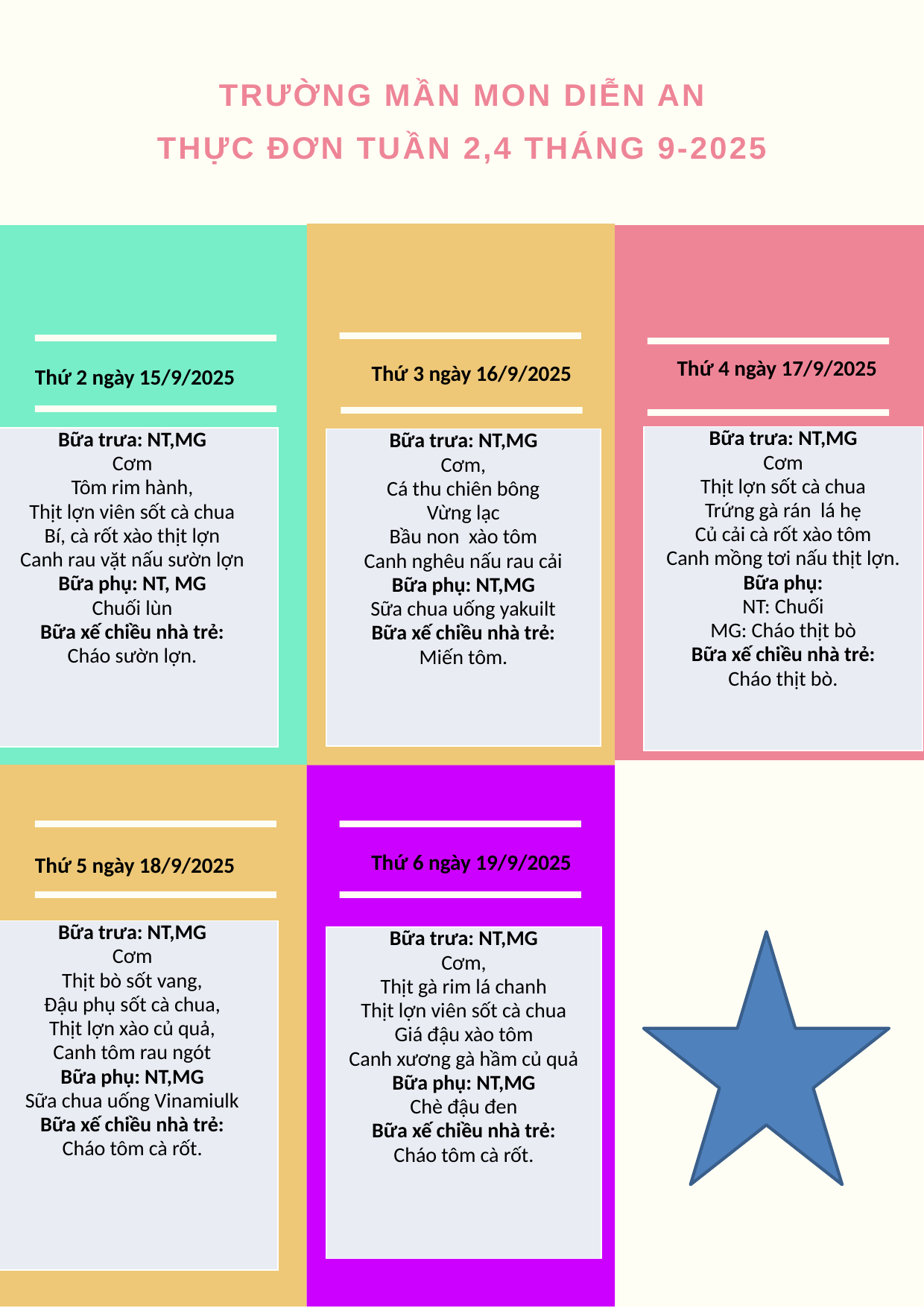

TRƯỜNG MẦN MON DIỄN AN
THỰC ĐƠN TUẦN 2,4 THÁNG 9-2025

Thứ 4 ngày 17/9/2025
Protein shake vị sô-cô-la

Nộm + Xoài khô

Bánh mì kẹp salad trứng

 Trái cây và hạt
trong mùa
Thứ 3 ngày 16/9/2025

Sinh tố trái cây xay

Pizza Pepperoni kiểu New York

Salad + Súp nấm

Bánh sô-cô-la

Thứ 2 ngày 15/9/2025
Sinh tố trái cây xay

Bánh mì kẹp salad trứng

Súp gà và Salad

Trái cây và hạt
trong mùa

| Bữa trưa: NT,MG Cơm Thịt lợn sốt cà chua Trứng gà rán lá hẹ Củ cải cà rốt xào tôm Canh mồng tơi nấu thịt lợn. Bữa phụ: NT: Chuối MG: Cháo thịt bò Bữa xế chiều nhà trẻ: Cháo thịt bò. |
| --- |
| Bữa trưa: NT,MG Cơm Tôm rim hành, Thịt lợn viên sốt cà chua Bí, cà rốt xào thịt lợn Canh rau vặt nấu sườn lợn Bữa phụ: NT, MG Chuối lùn Bữa xế chiều nhà trẻ: Cháo sườn lợn. |
| --- |
| Bữa trưa: NT,MG Cơm, Cá thu chiên bông Vừng lạc Bầu non xào tôm Canh nghêu nấu rau cải Bữa phụ: NT,MG Sữa chua uống yakuilt Bữa xế chiều nhà trẻ: Miến tôm. |
| --- |

Thứ 6 ngày 19/9/2025
Protein shake vị dâu

Ức gà nướng + Gạo lứt

Salad rau trong vườn

Trái cây và hạt
trong mùa

Rau
Thứ 5 ngày 18/9/2025
Sinh tố trái cây

Gỏi cuốn rau củ + Súp

Ức gà + Salad

Trái cây và hạt
trong mùa

| Bữa trưa: NT,MG Cơm Thịt bò sốt vang, Đậu phụ sốt cà chua, Thịt lợn xào củ quả, Canh tôm rau ngót Bữa phụ: NT,MG Sữa chua uống Vinamiulk Bữa xế chiều nhà trẻ: Cháo tôm cà rốt. |
| --- |
| Bữa trưa: NT,MG Cơm, Thịt gà rim lá chanh Thịt lợn viên sốt cà chua Giá đậu xào tôm Canh xương gà hầm củ quả Bữa phụ: NT,MG Chè đậu đen Bữa xế chiều nhà trẻ: Cháo tôm cà rốt. |
| --- |

CHỦ NHẬT
Yến mạch + Bánh mì kẹp thịt thực vật + Salad rau